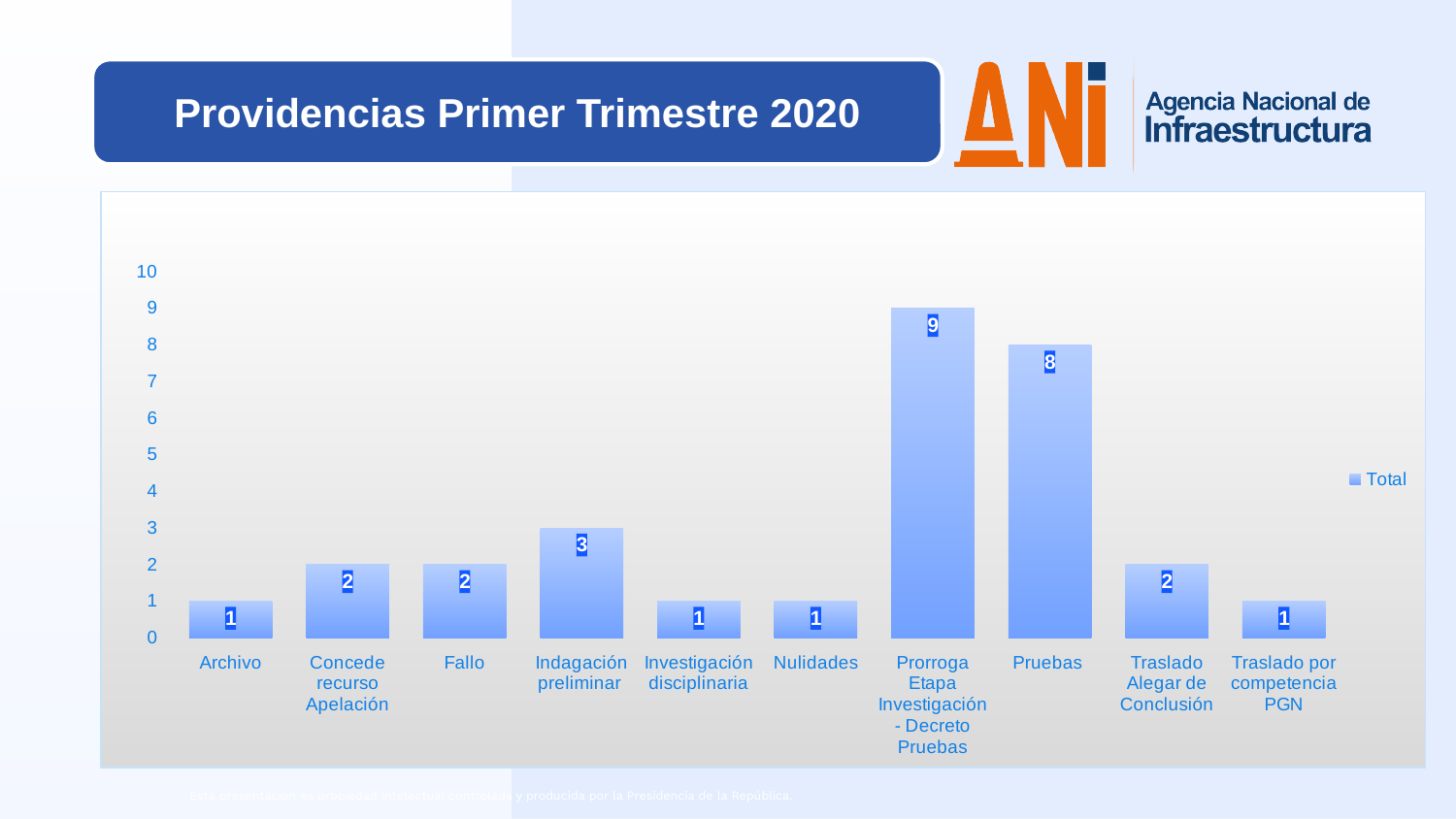

Providencias Primer Trimestre 2020

### Chart

| Category | Total |
|---|---|
| Archivo | 1.0 |
| Concede recurso Apelación | 2.0 |
| Fallo | 2.0 |
| Indagación preliminar  | 3.0 |
| Investigación disciplinaria | 1.0 |
| Nulidades | 1.0 |
| Prorroga Etapa Investigación - Decreto Pruebas | 9.0 |
| Pruebas  | 8.0 |
| Traslado Alegar de Conclusión | 2.0 |
| Traslado por competencia PGN | 1.0 |
.